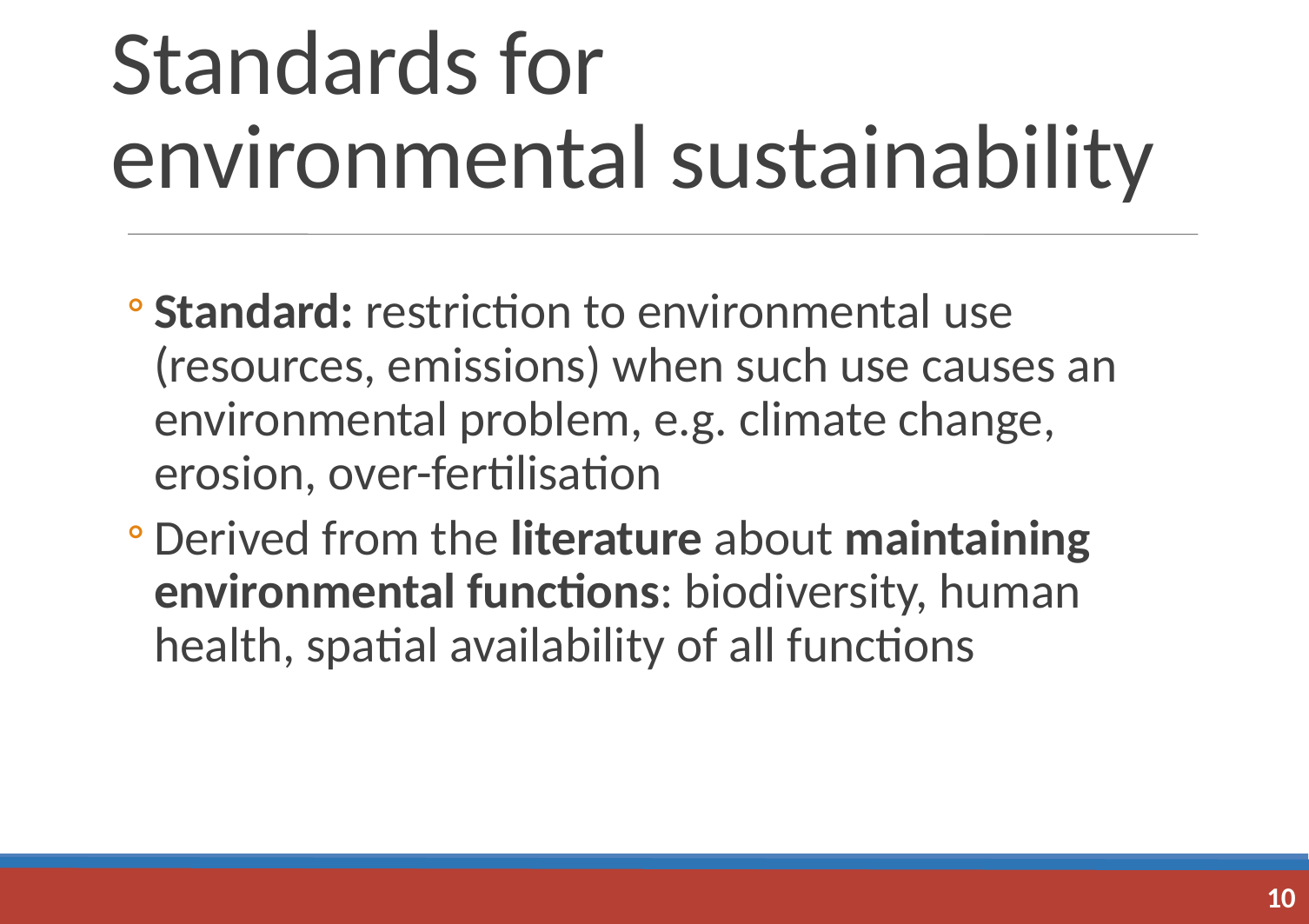

Standards for
environmental sustainability

Standard: restriction to environmental use (resources, emissions) when such use causes an environmental problem, e.g. climate change, erosion, over-fertilisation
Derived from the literature about maintaining environmental functions: biodiversity, human health, spatial availability of all functions

10